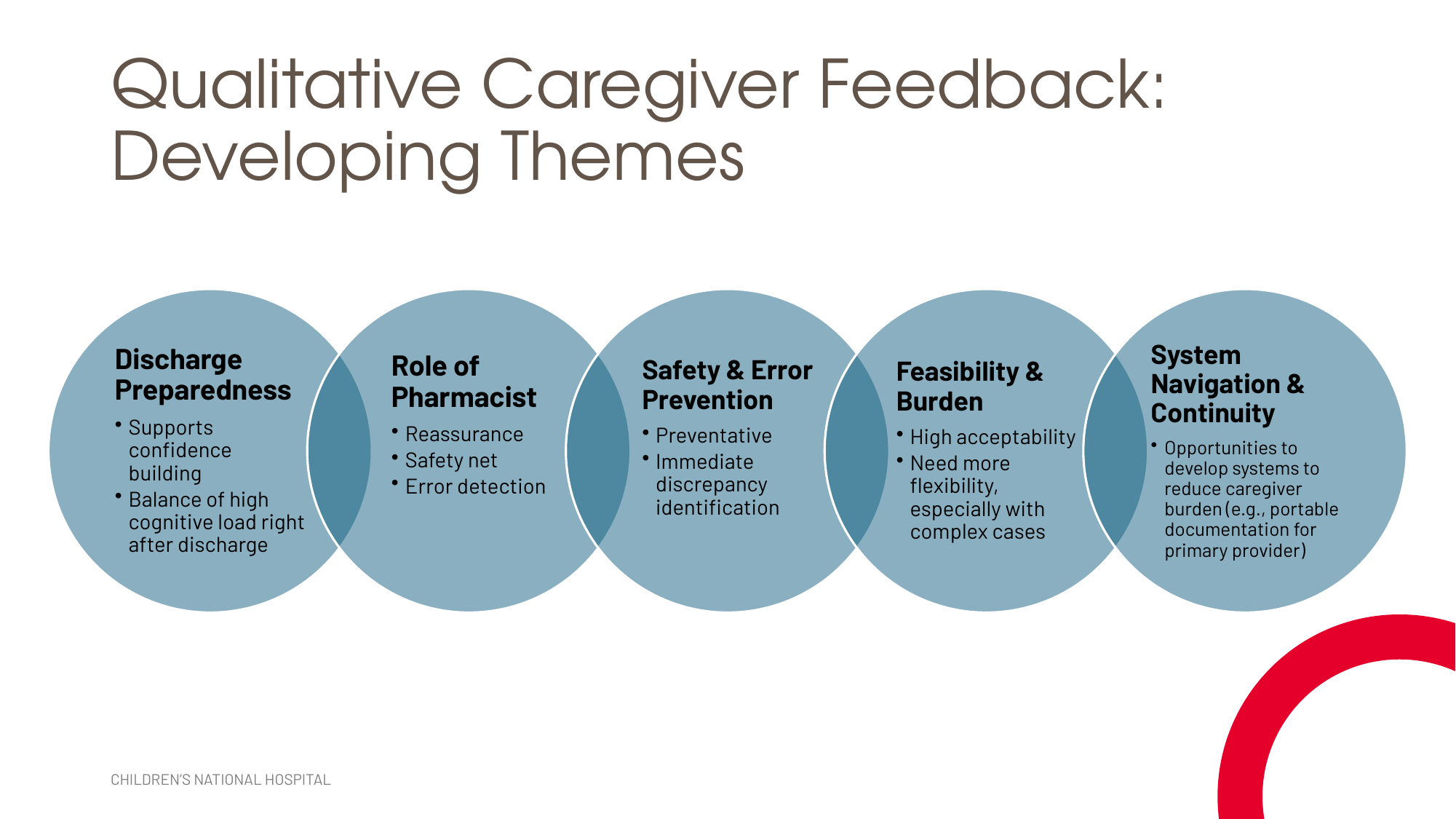

# Qualitative Caregiver Feedback: Developing Themes
Discharge Preparedness
Supports confidence building
Balance of high cognitive load right after discharge
Role of Pharmacist
Reassurance
Safety net
Error detection

Safety & Error Prevention
Preventative
Immediate discrepancy identification

Feasibility & Burden
High acceptability
Need more flexibility, especially with complex cases
System Navigation & Continuity
Opportunities to develop systems to reduce caregiver burden (e.g., portable documentation for primary provider)